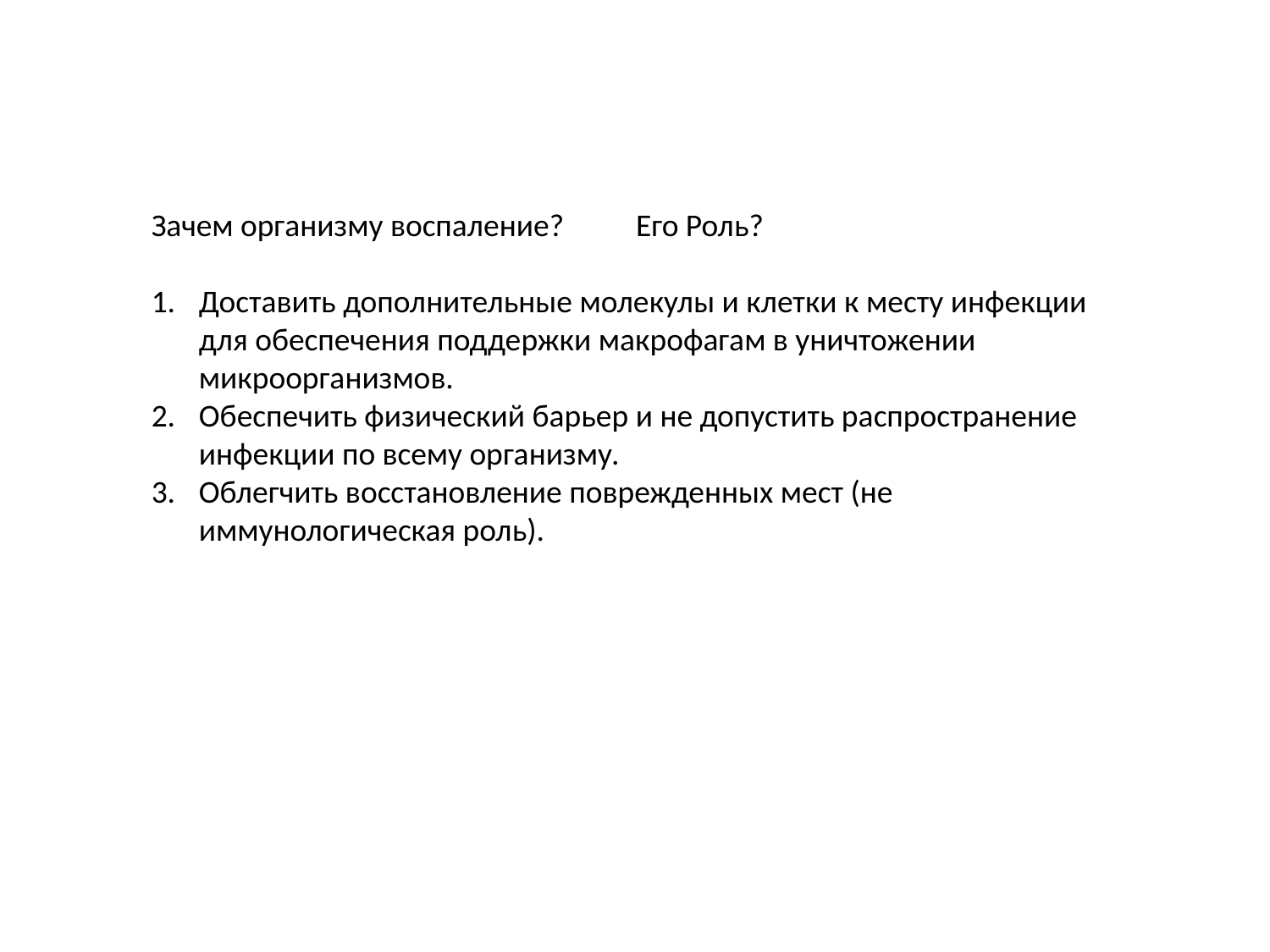

Зачем организму воспаление?          Его Роль?

Доставить дополнительные молекулы и клетки к месту инфекции для обеспечения поддержки макрофагам в уничтожении микроорганизмов.
Обеспечить физический барьер и не допустить распространение инфекции по всему организму.
Облегчить восстановление поврежденных мест (не иммунологическая роль).